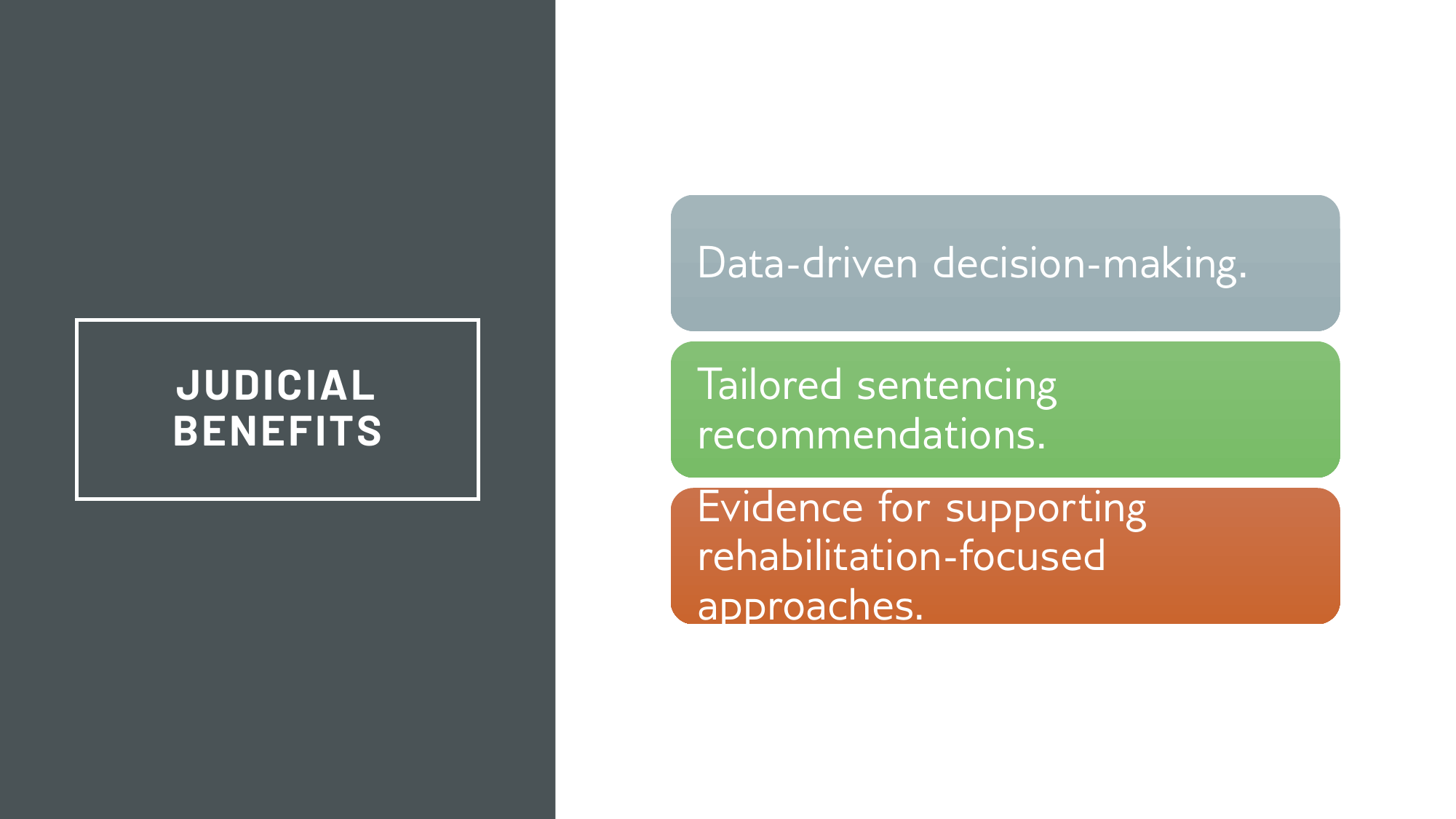

Data-driven decision-making.
Tailored sentencing recommendations.
Evidence for supporting rehabilitation-focused approaches.
# Judicial Benefits